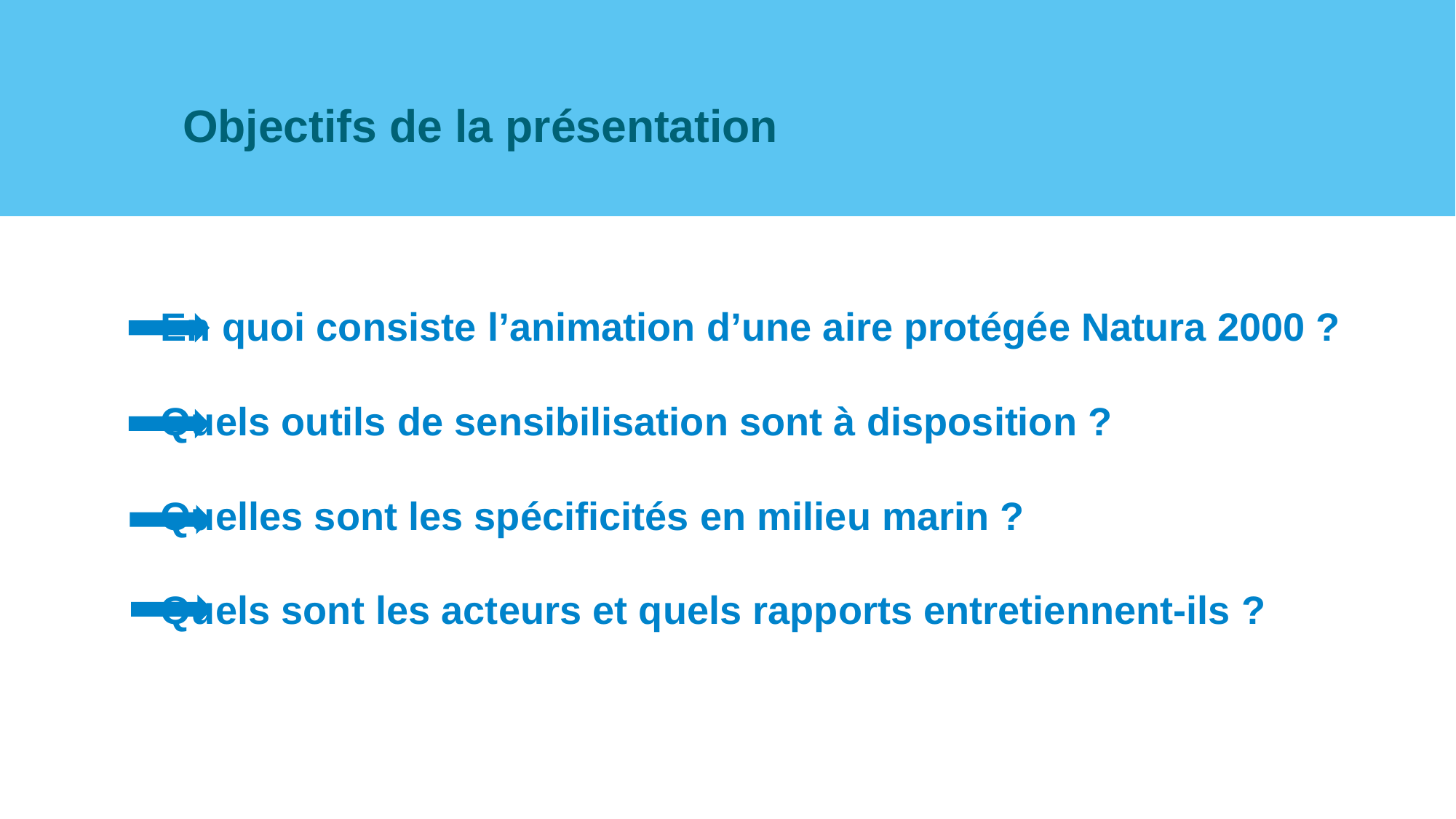

Objectifs de la présentation
En quoi consiste l’animation d’une aire protégée Natura 2000 ?

Quels outils de sensibilisation sont à disposition ?

Quelles sont les spécificités en milieu marin ?

Quels sont les acteurs et quels rapports entretiennent-ils ?